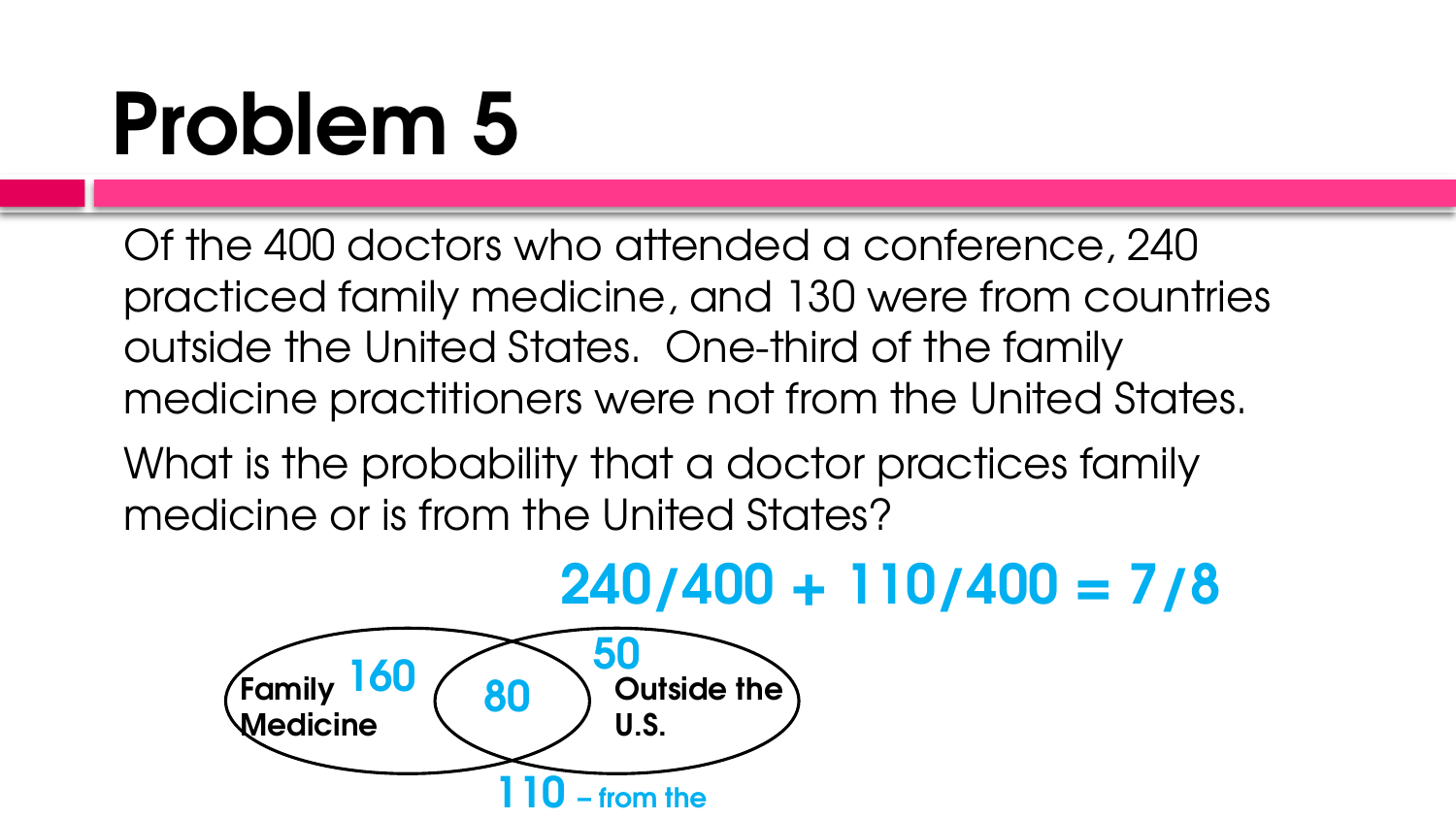

# Problem 5
Of the 400 doctors who attended a conference, 240 practiced family medicine, and 130 were from countries outside the United States.  One-third of the family medicine practitioners were not from the United States.
What is the probability that a doctor practices family medicine or is from the United States?
240/400 + 110/400 = 7/8
50

160
80
Family Medicine
Outside the U.S.
110 – from the U.S.